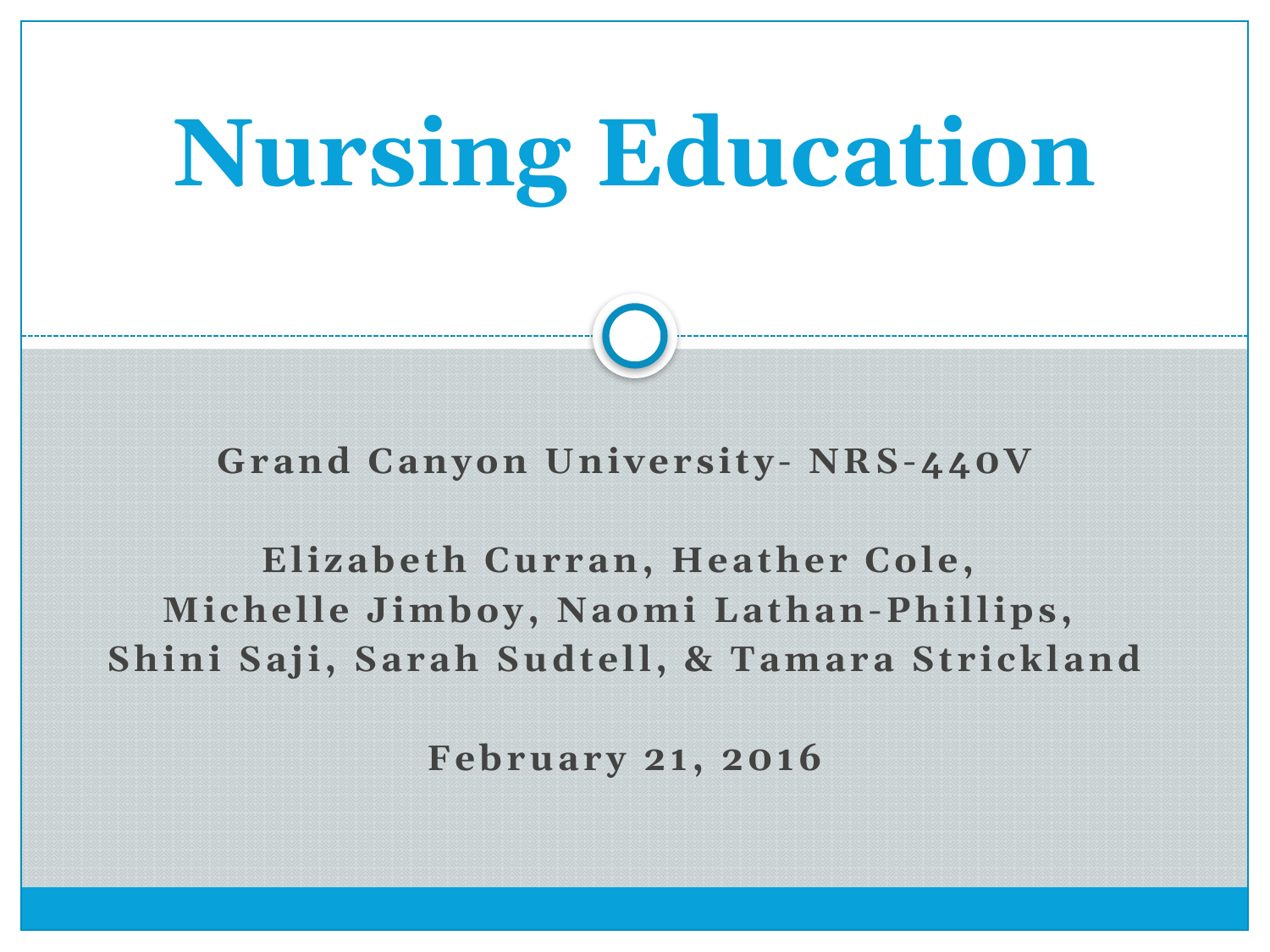

# Nursing Education

Grand Canyon University- NRS-440V

Elizabeth Curran, Heather Cole,
Michelle Jimboy, Naomi Lathan-Phillips,
Shini Saji, Sarah Sudtell, & Tamara Strickland

February 21, 2016